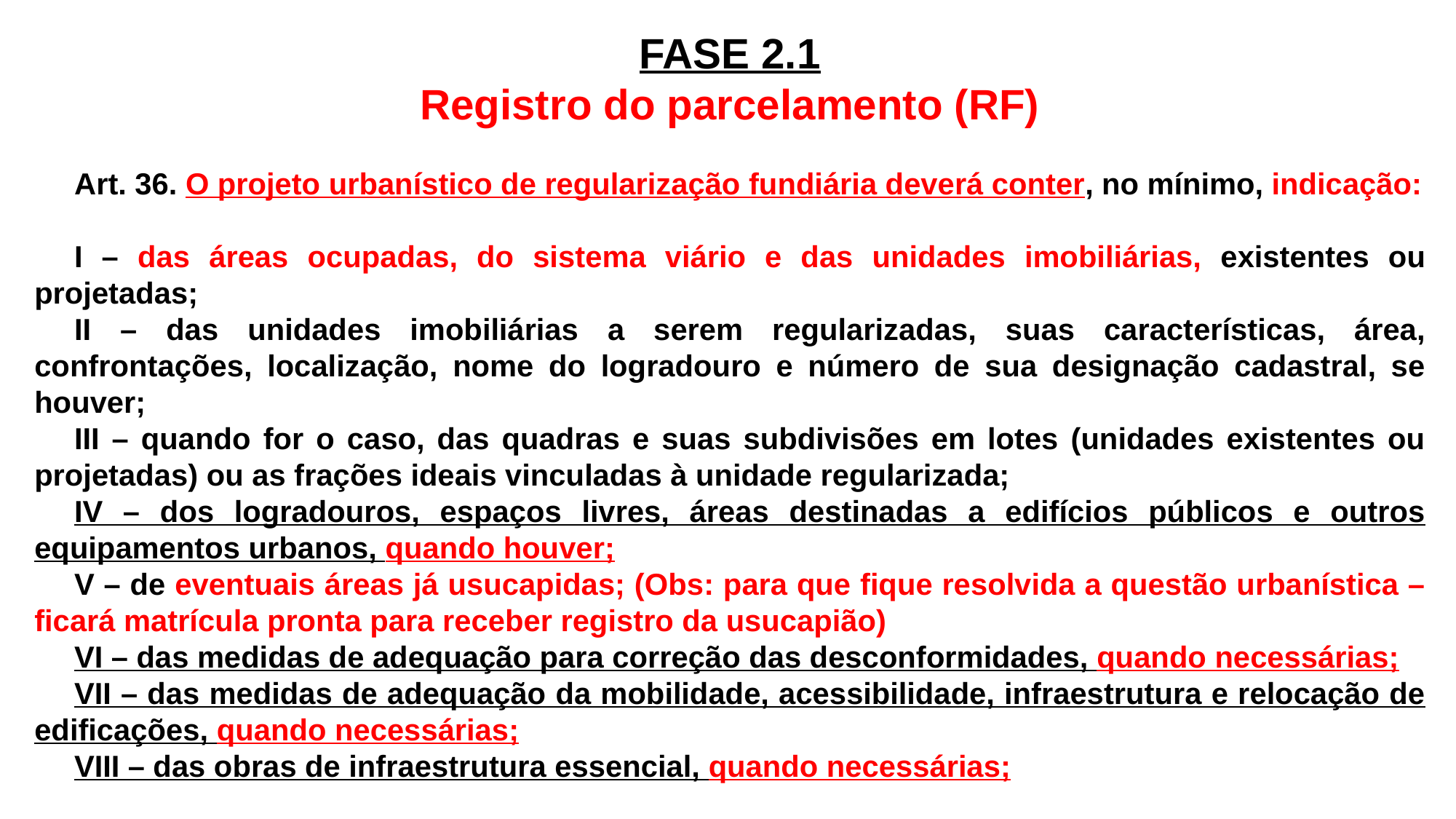

FASE 2.1
Registro do parcelamento (RF)

Art. 36. O projeto urbanístico de regularização fundiária deverá conter, no mínimo, indicação:

I – das áreas ocupadas, do sistema viário e das unidades imobiliárias, existentes ou projetadas;
II – das unidades imobiliárias a serem regularizadas, suas características, área, confrontações, localização, nome do logradouro e número de sua designação cadastral, se houver;
III – quando for o caso, das quadras e suas subdivisões em lotes (unidades existentes ou projetadas) ou as frações ideais vinculadas à unidade regularizada;
IV – dos logradouros, espaços livres, áreas destinadas a edifícios públicos e outros equipamentos urbanos, quando houver;
V – de eventuais áreas já usucapidas; (Obs: para que fique resolvida a questão urbanística – ficará matrícula pronta para receber registro da usucapião)
VI – das medidas de adequação para correção das desconformidades, quando necessárias;
VII – das medidas de adequação da mobilidade, acessibilidade, infraestrutura e relocação de edificações, quando necessárias;
VIII – das obras de infraestrutura essencial, quando necessárias;